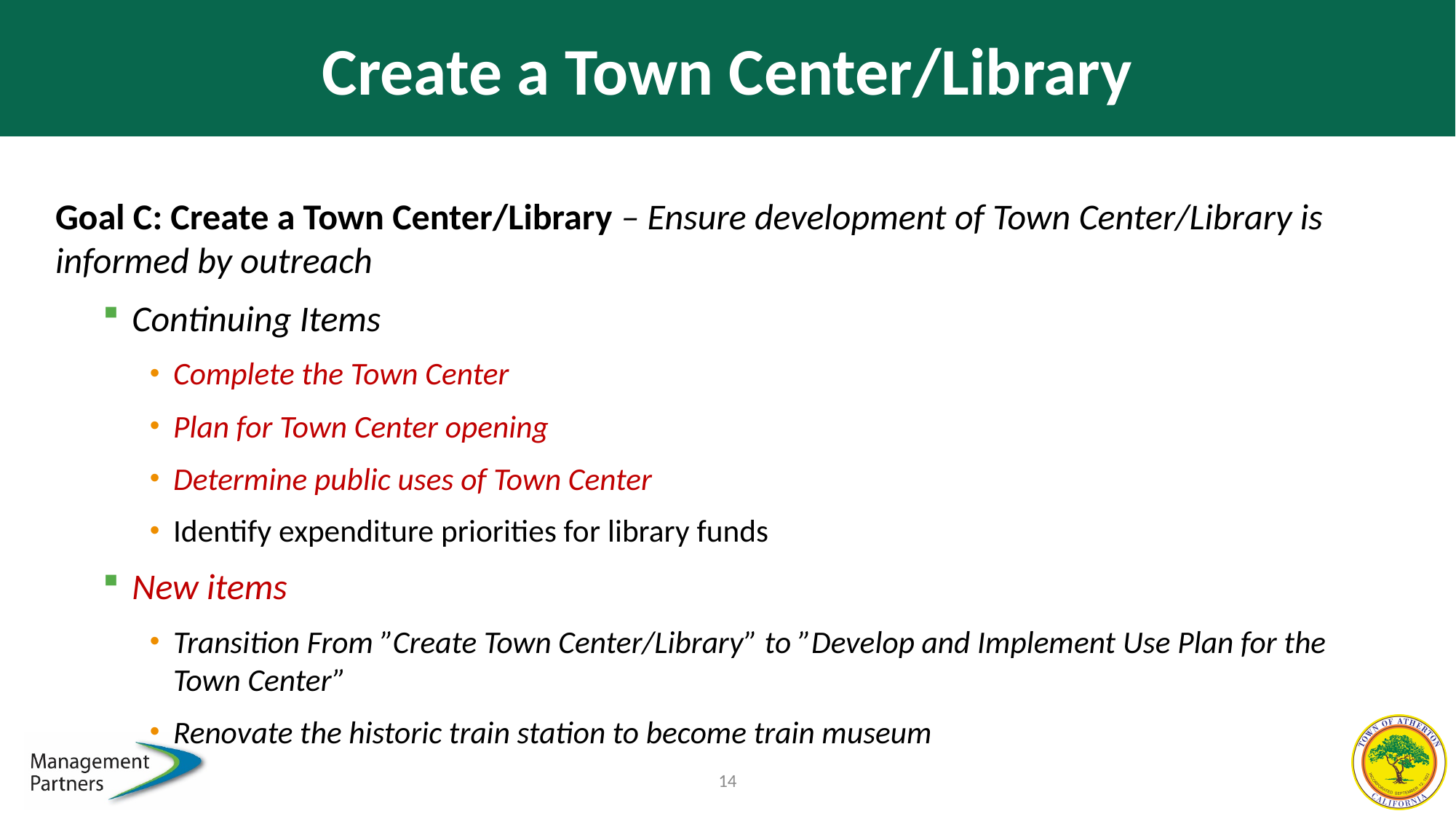

# Create a Town Center/Library
Goal C: Create a Town Center/Library – Ensure development of Town Center/Library is informed by outreach
Continuing Items
Complete the Town Center
Plan for Town Center opening
Determine public uses of Town Center
Identify expenditure priorities for library funds
New items
Transition From ”Create Town Center/Library” to ”Develop and Implement Use Plan for the Town Center”
Renovate the historic train station to become train museum
14